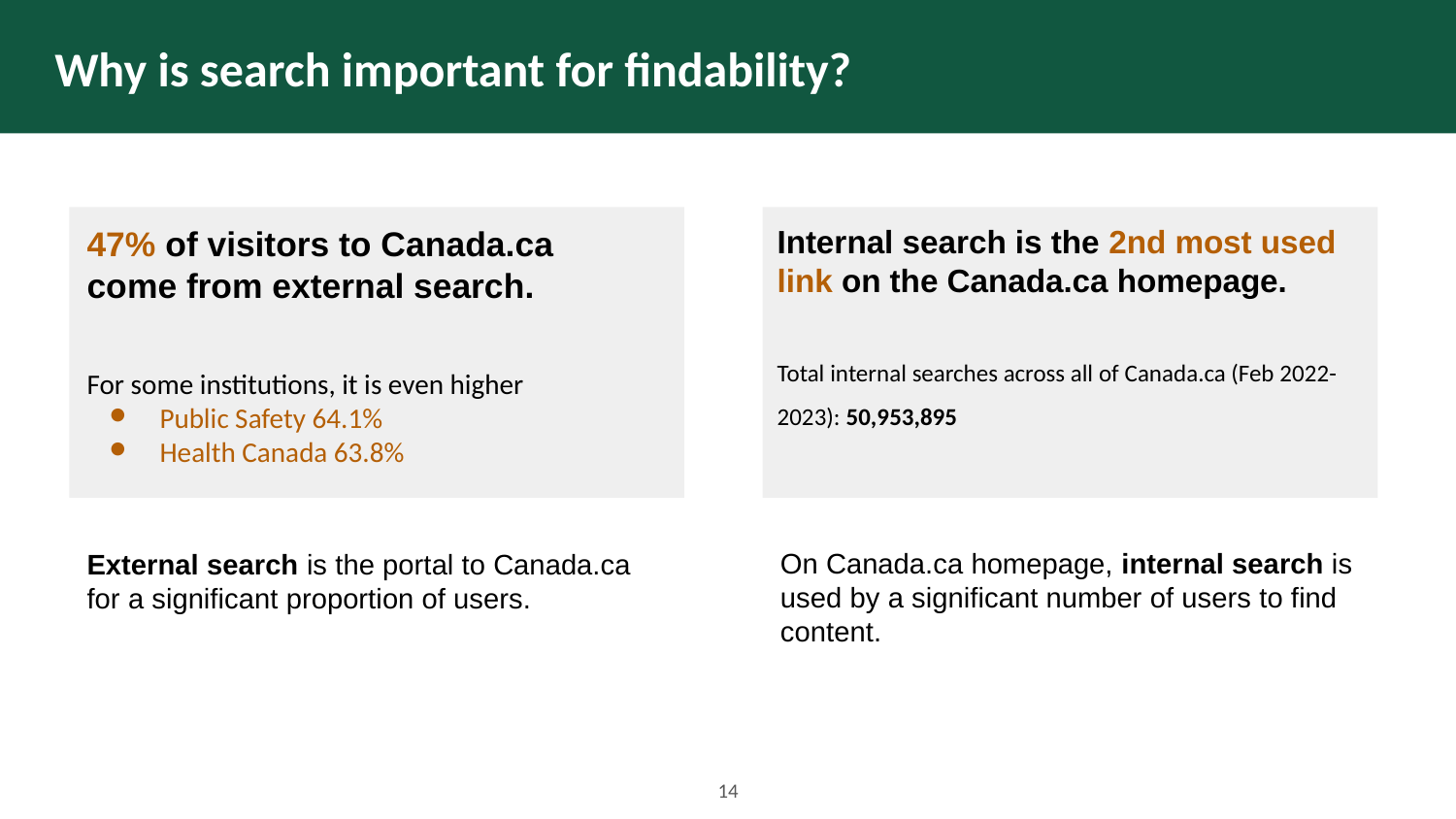

# Why is search important for findability?

47% of visitors to Canada.ca
come from external search.

For some institutions, it is even higher
Public Safety 64.1%
Health Canada 63.8%

Internal search is the 2nd most used link on the Canada.ca homepage.

Total internal searches across all of Canada.ca (Feb 2022-2023): 50,953,895

On Canada.ca homepage, internal search is used by a significant number of users to find content.
External search is the portal to Canada.ca for a significant proportion of users.
14